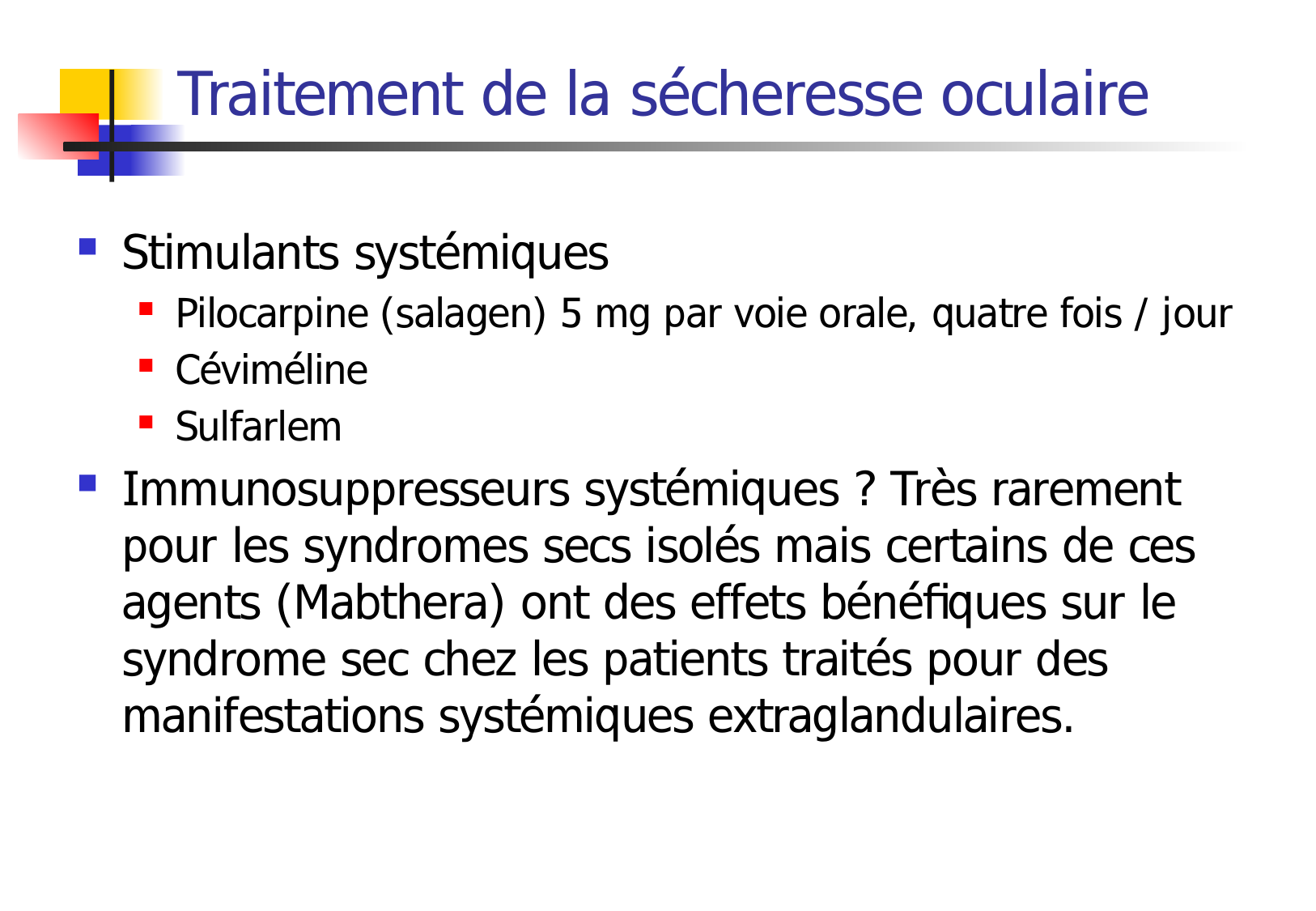

# Traitement de la sécheresse oculaire
Stimulants systémiques
Pilocarpine (salagen) 5 mg par voie orale, quatre fois / jour
Céviméline
Sulfarlem
Immunosuppresseurs systémiques ? Très rarement pour les syndromes secs isolés mais certains de ces agents (Mabthera) ont des effets bénéfiques sur le syndrome sec chez les patients traités pour des manifestations systémiques extraglandulaires.